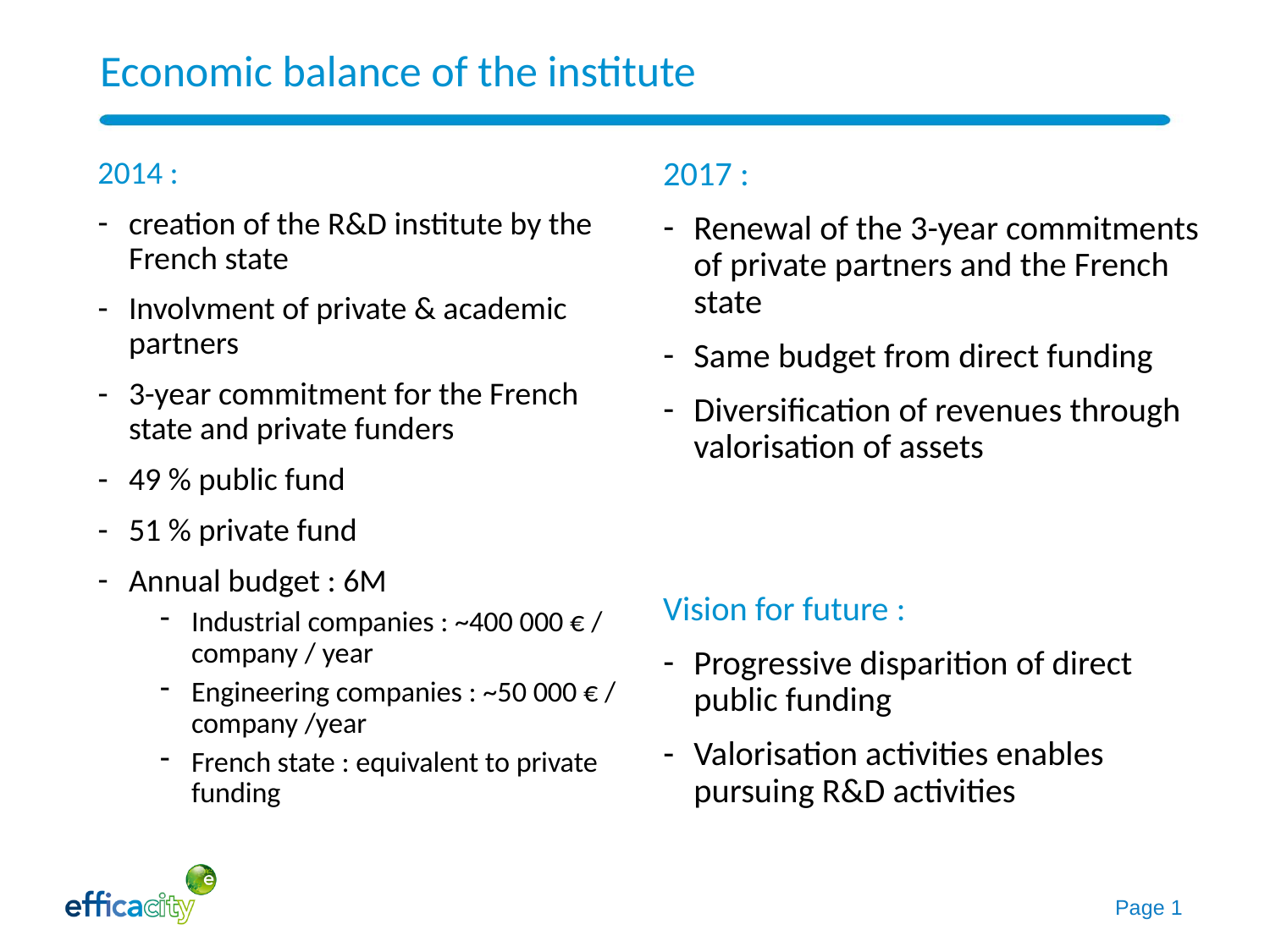

# Economic balance of the institute
2014 :
creation of the R&D institute by the French state
Involvment of private & academic partners
3-year commitment for the French state and private funders
49 % public fund
51 % private fund
Annual budget : 6M
Industrial companies : ~400 000 € / company / year
Engineering companies : ~50 000 € / company /year
French state : equivalent to private funding
2017 :
Renewal of the 3-year commitments of private partners and the French state
Same budget from direct funding
Diversification of revenues through valorisation of assets

Vision for future :
Progressive disparition of direct public funding
Valorisation activities enables pursuing R&D activities